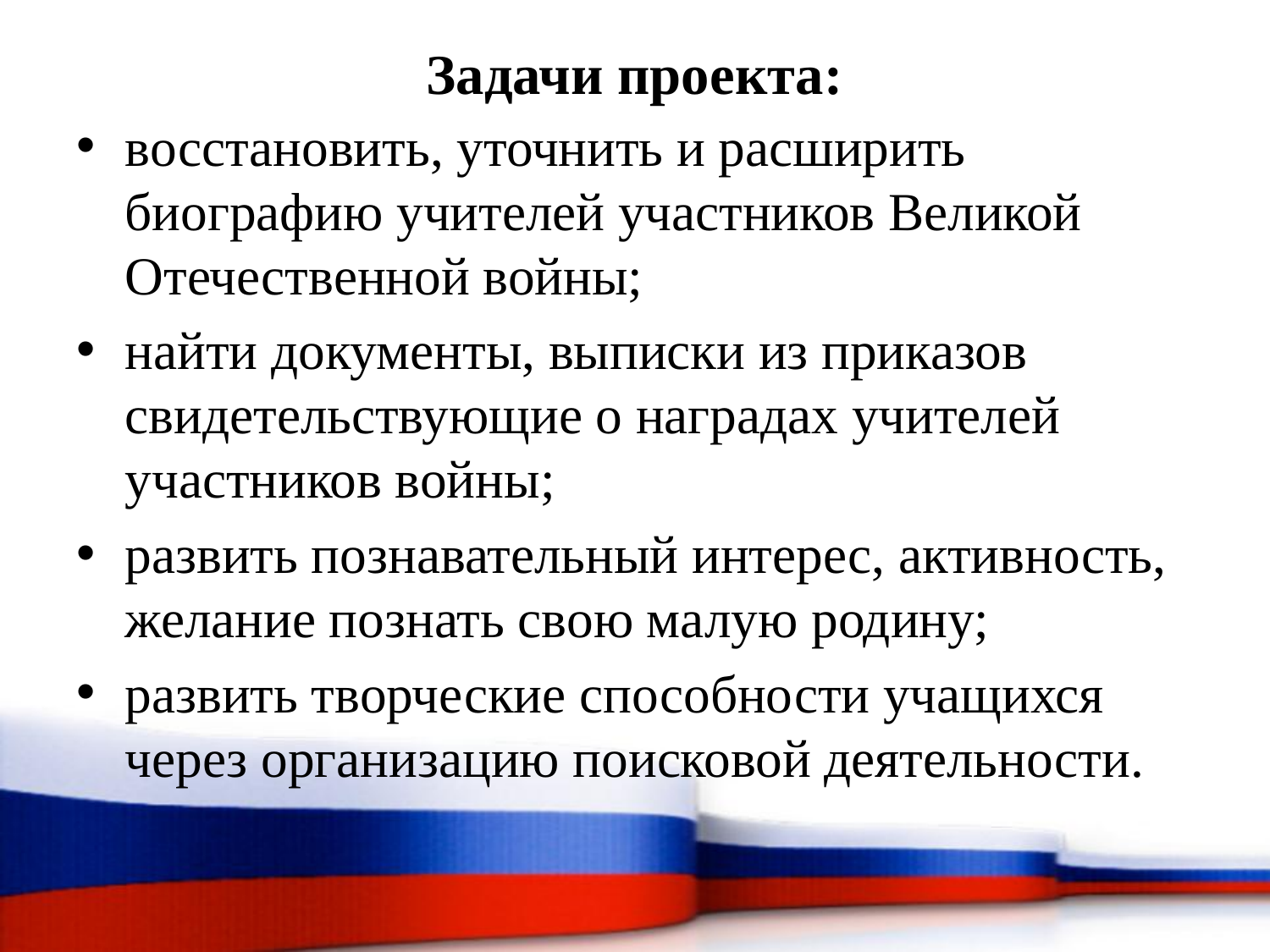

# Задачи проекта:
восстановить, уточнить и расширить биографию учителей участников Великой Отечественной войны;
найти документы, выписки из приказов  свидетельствующие о наградах учителей участников войны;
развить познавательный интерес, активность, желание познать свою малую родину;
развить творческие способности учащихся через организацию поисковой деятельности.